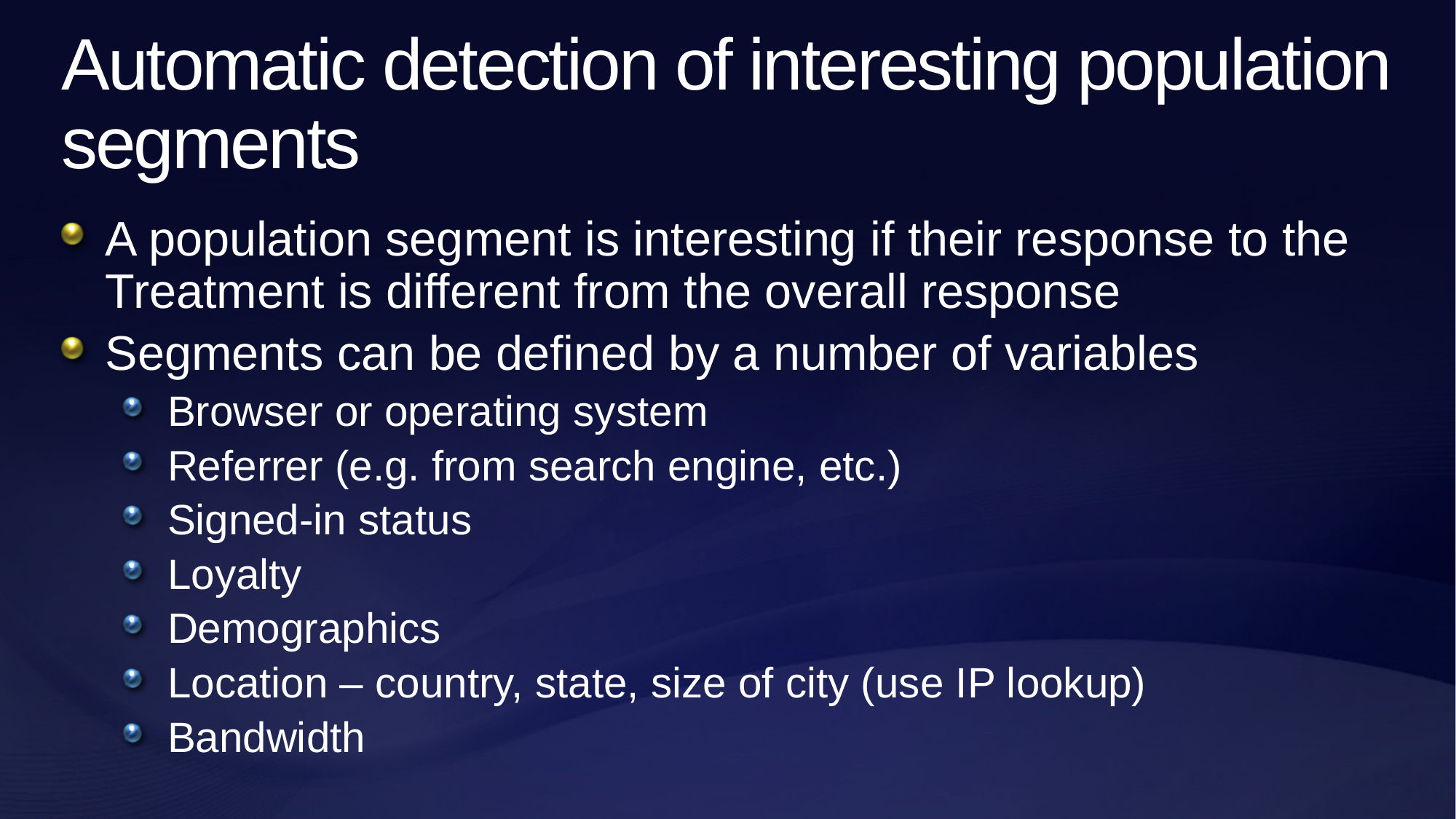

# Automatic detection of interesting population segments
A population segment is interesting if their response to the Treatment is different from the overall response
Segments can be defined by a number of variables
Browser or operating system
Referrer (e.g. from search engine, etc.)
Signed-in status
Loyalty
Demographics
Location – country, state, size of city (use IP lookup)
Bandwidth